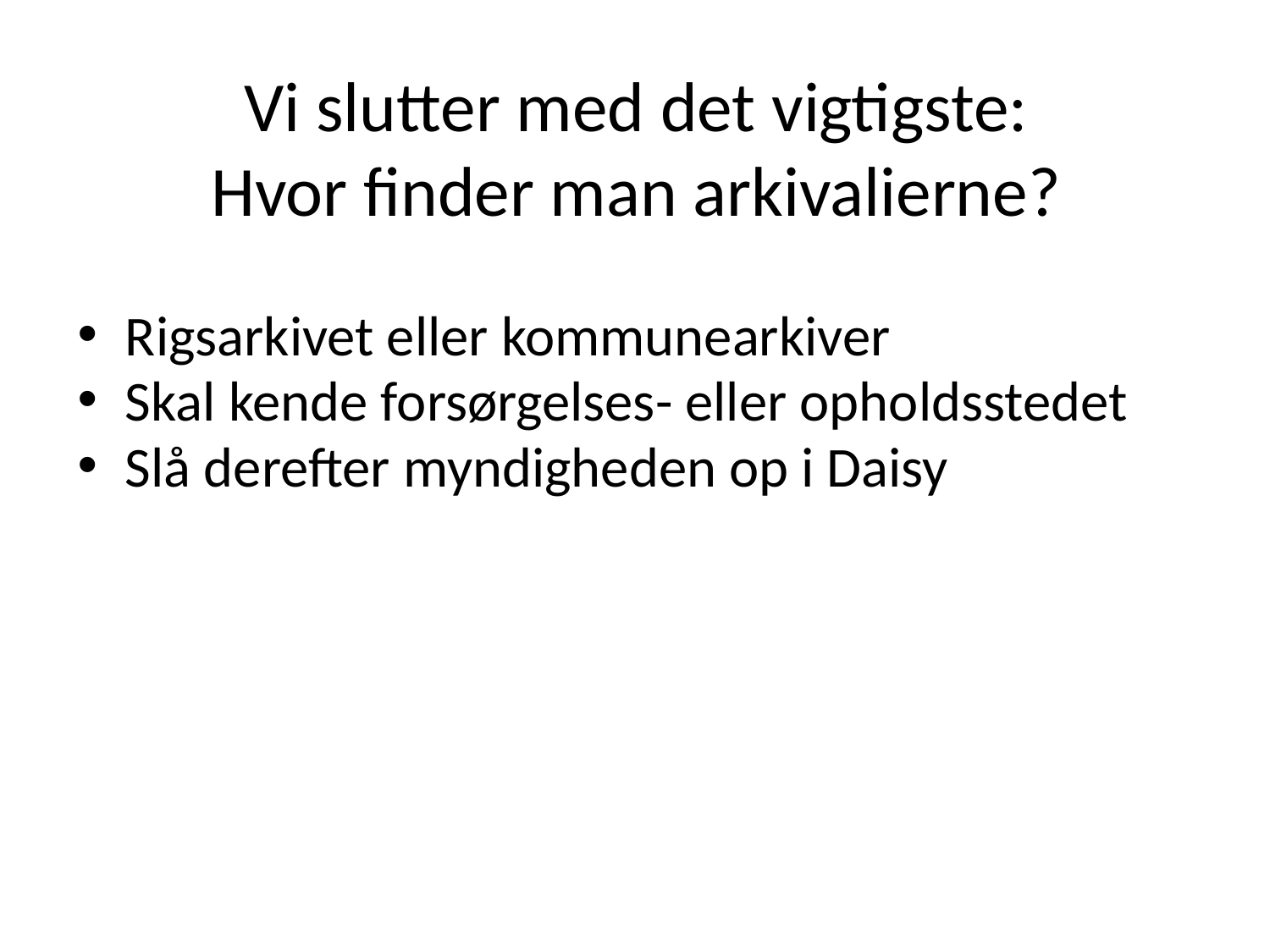

Vi slutter med det vigtigste:
Hvor finder man arkivalierne?
Rigsarkivet eller kommunearkiver
Skal kende forsørgelses- eller opholdsstedet
Slå derefter myndigheden op i Daisy